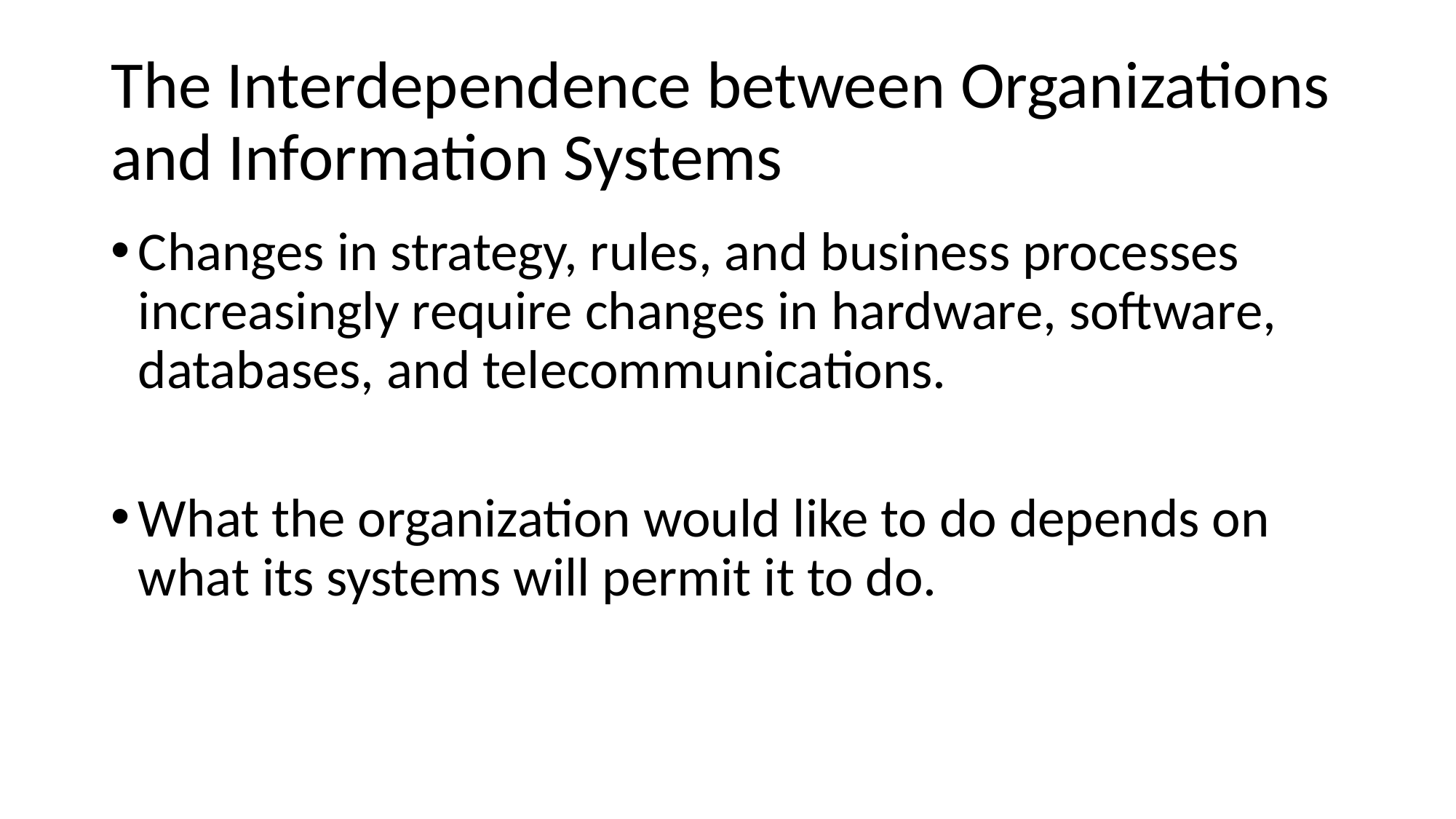

# The Interdependence between Organizations and Information Systems
Changes in strategy, rules, and business processes increasingly require changes in hardware, software, databases, and telecommunications.

What the organization would like to do depends on what its systems will permit it to do.